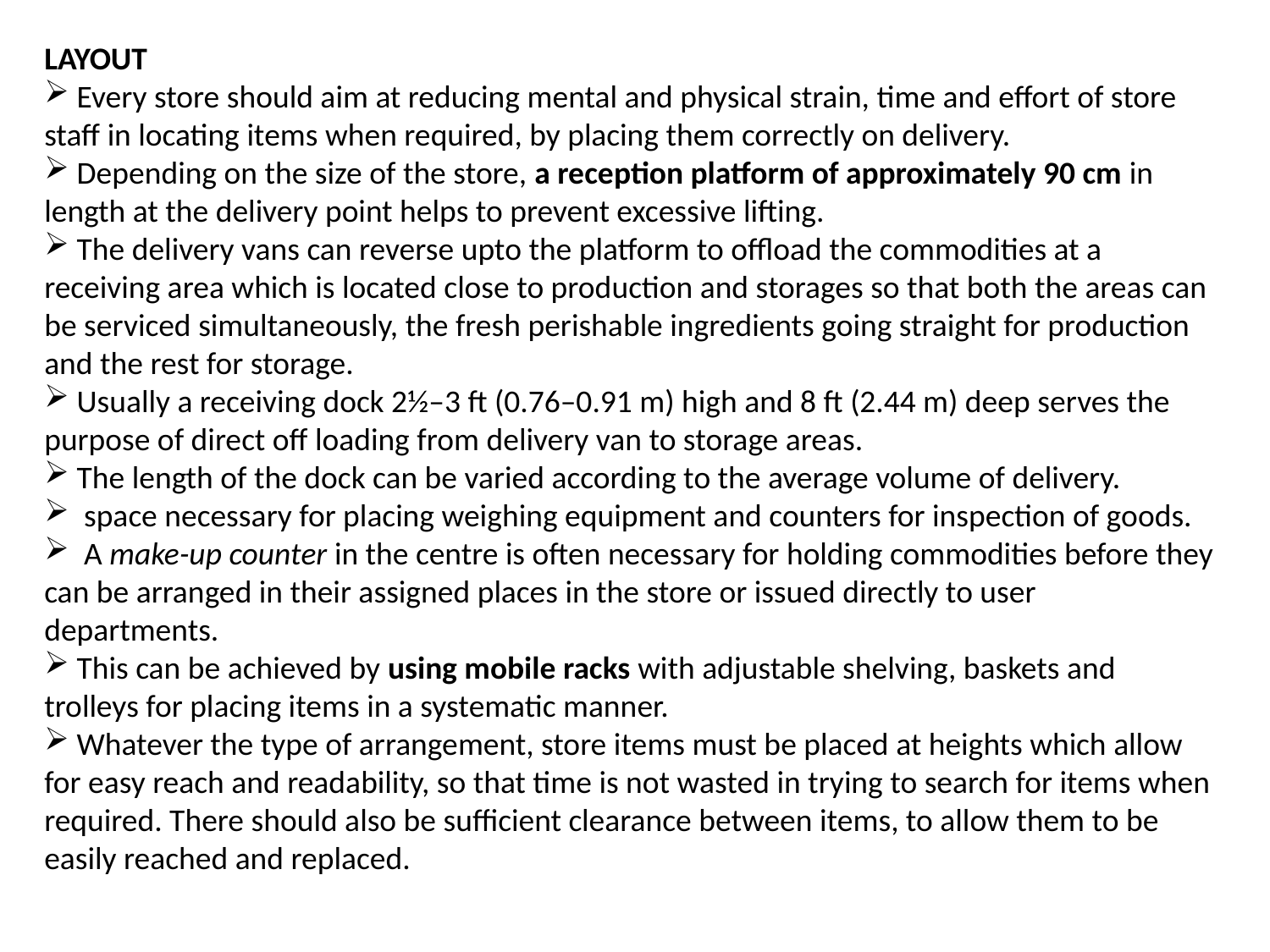

LAYOUT
 Every store should aim at reducing mental and physical strain, time and effort of store staff in locating items when required, by placing them correctly on delivery.
 Depending on the size of the store, a reception platform of approximately 90 cm in length at the delivery point helps to prevent excessive lifting.
 The delivery vans can reverse upto the platform to offload the commodities at a receiving area which is located close to production and storages so that both the areas can be serviced simultaneously, the fresh perishable ingredients going straight for production and the rest for storage.
 Usually a receiving dock 2½–3 ft (0.76–0.91 m) high and 8 ft (2.44 m) deep serves the
purpose of direct off loading from delivery van to storage areas.
 The length of the dock can be varied according to the average volume of delivery.
  space necessary for placing weighing equipment and counters for inspection of goods.
  A make-up counter in the centre is often necessary for holding commodities before they can be arranged in their assigned places in the store or issued directly to user departments.
 This can be achieved by using mobile racks with adjustable shelving, baskets and trolleys for placing items in a systematic manner.
 Whatever the type of arrangement, store items must be placed at heights which allow for easy reach and readability, so that time is not wasted in trying to search for items when required. There should also be sufficient clearance between items, to allow them to be easily reached and replaced.